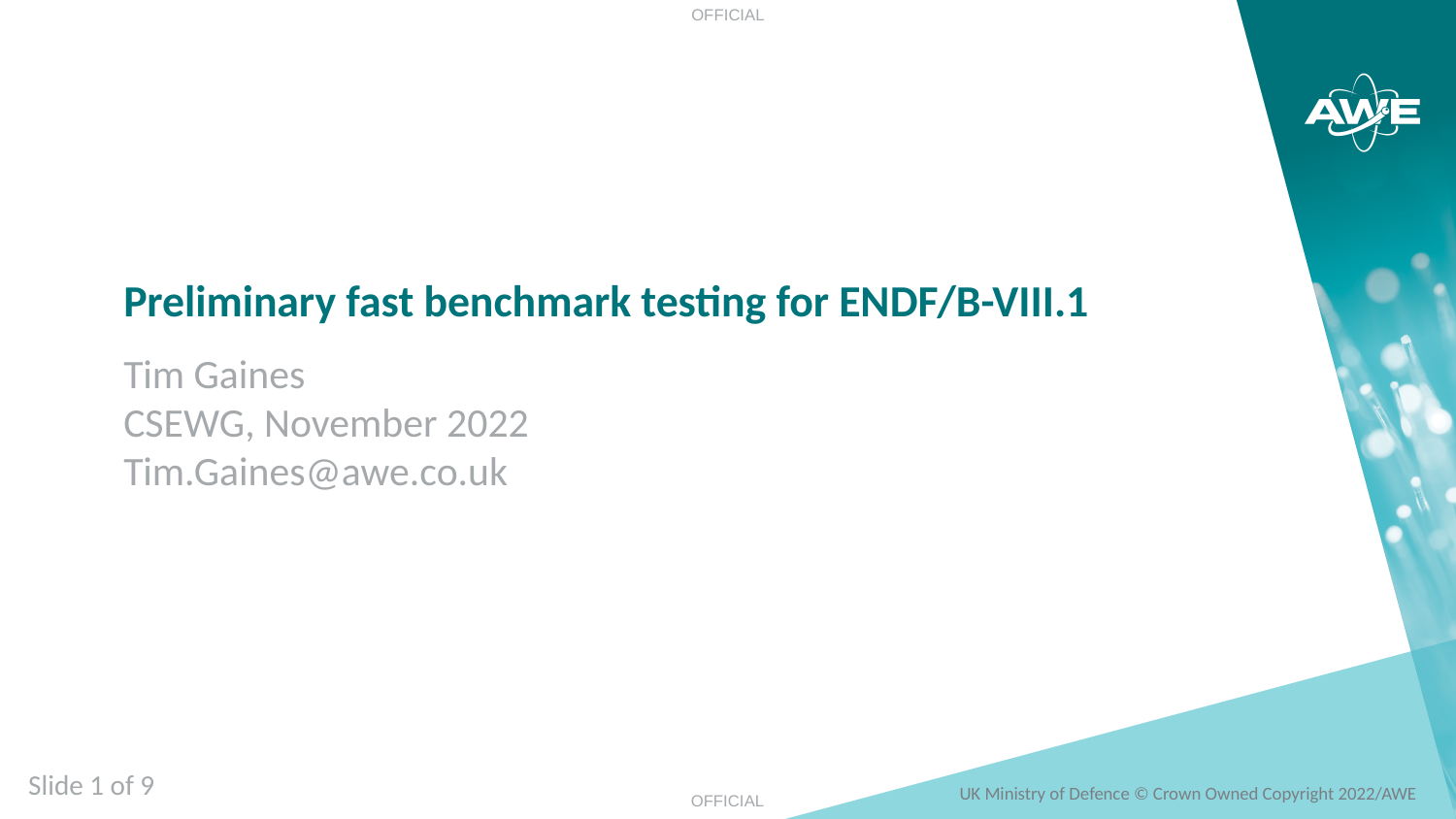

# Preliminary fast benchmark testing for ENDF/B-VIII.1
Tim Gaines
CSEWG, November 2022
Tim.Gaines@awe.co.uk
Slide 1 of 9